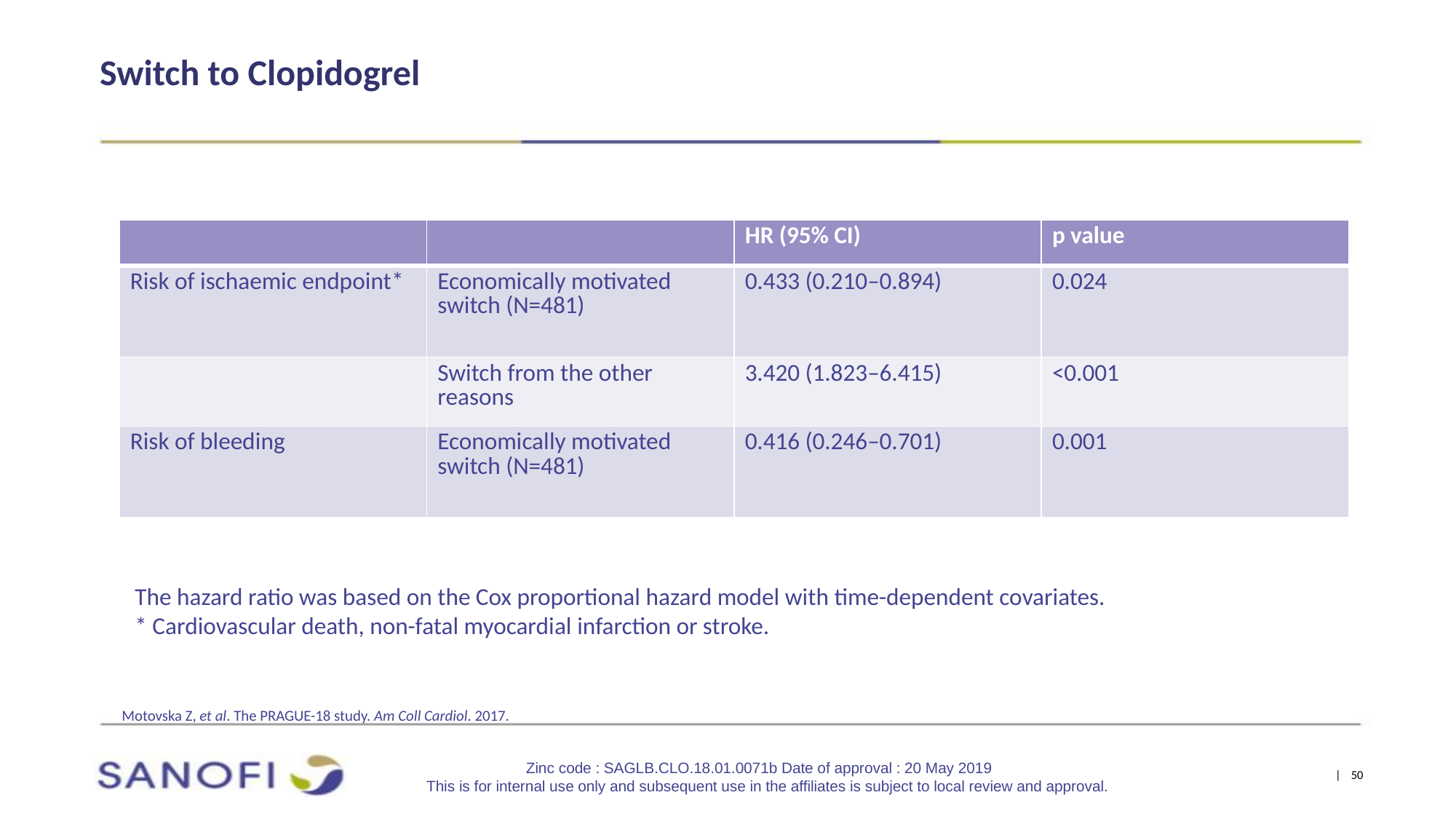

# Switch to Clopidogrel
|  |  | HR (95% CI) | p value |
| --- | --- | --- | --- |
| Risk of ischaemic endpoint\* | Economically motivated switch (N=481) | 0.433 (0.210–0.894) | 0.024 |
|  | Switch from the other reasons | 3.420 (1.823–6.415) | <0.001 |
| Risk of bleeding | Economically motivated switch (N=481) | 0.416 (0.246–0.701) | 0.001 |
The hazard ratio was based on the Cox proportional hazard model with time-dependent covariates.
* Cardiovascular death, non-fatal myocardial infarction or stroke.
Motovska Z, et al. The PRAGUE-18 study. Am Coll Cardiol. 2017.
Zinc code : SAGLB.CLO.18.01.0071b Date of approval : 20 May 2019
This is for internal use only and subsequent use in the affiliates is subject to local review and approval.
|        50